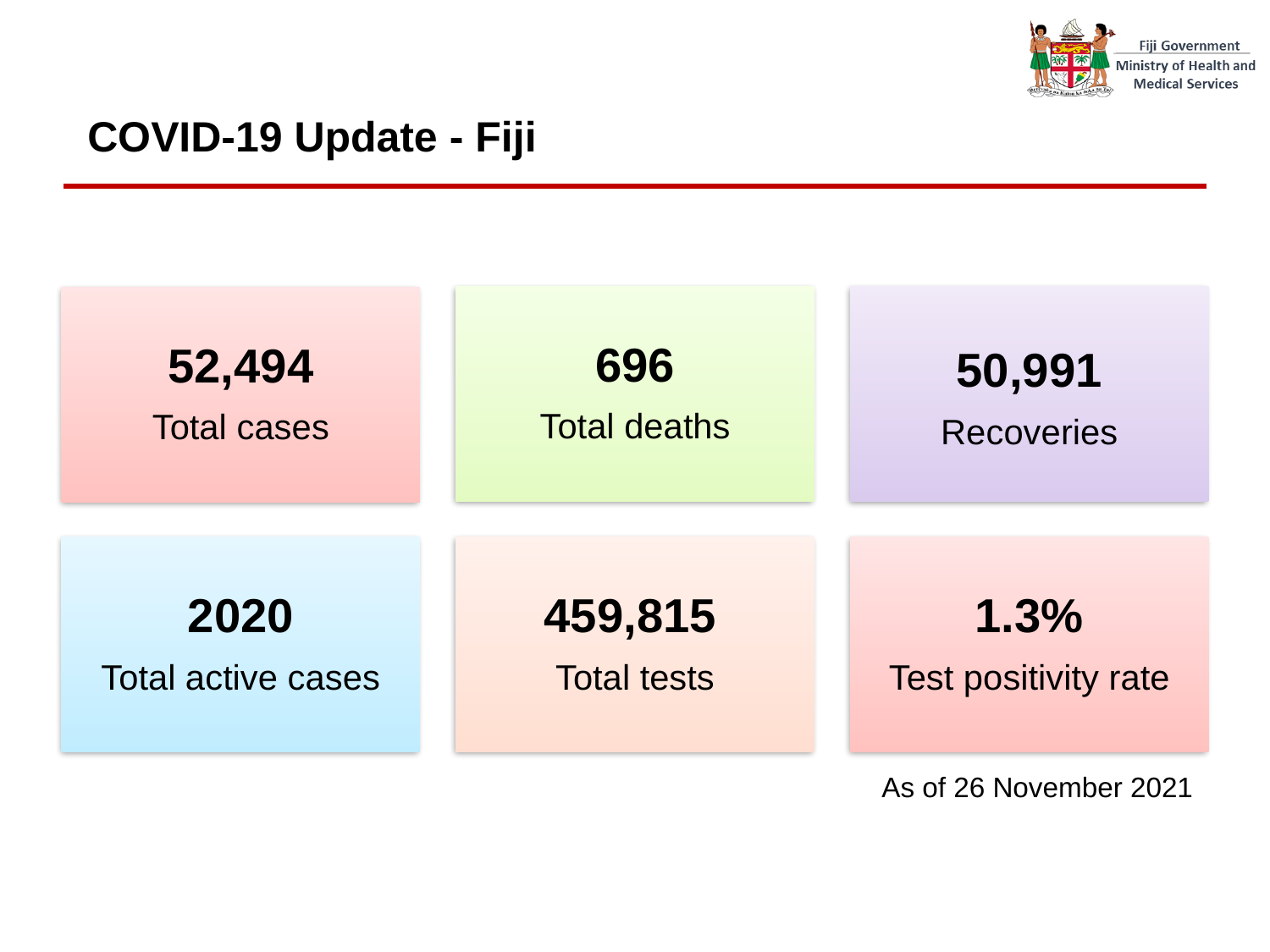

# COVID-19 Update - Fiji
52,494
Total cases
696
Total deaths

50,991
Recoveries

2020
Total active cases
459,815
Total tests
1.3%
Test positivity rate
As of 26 November 2021